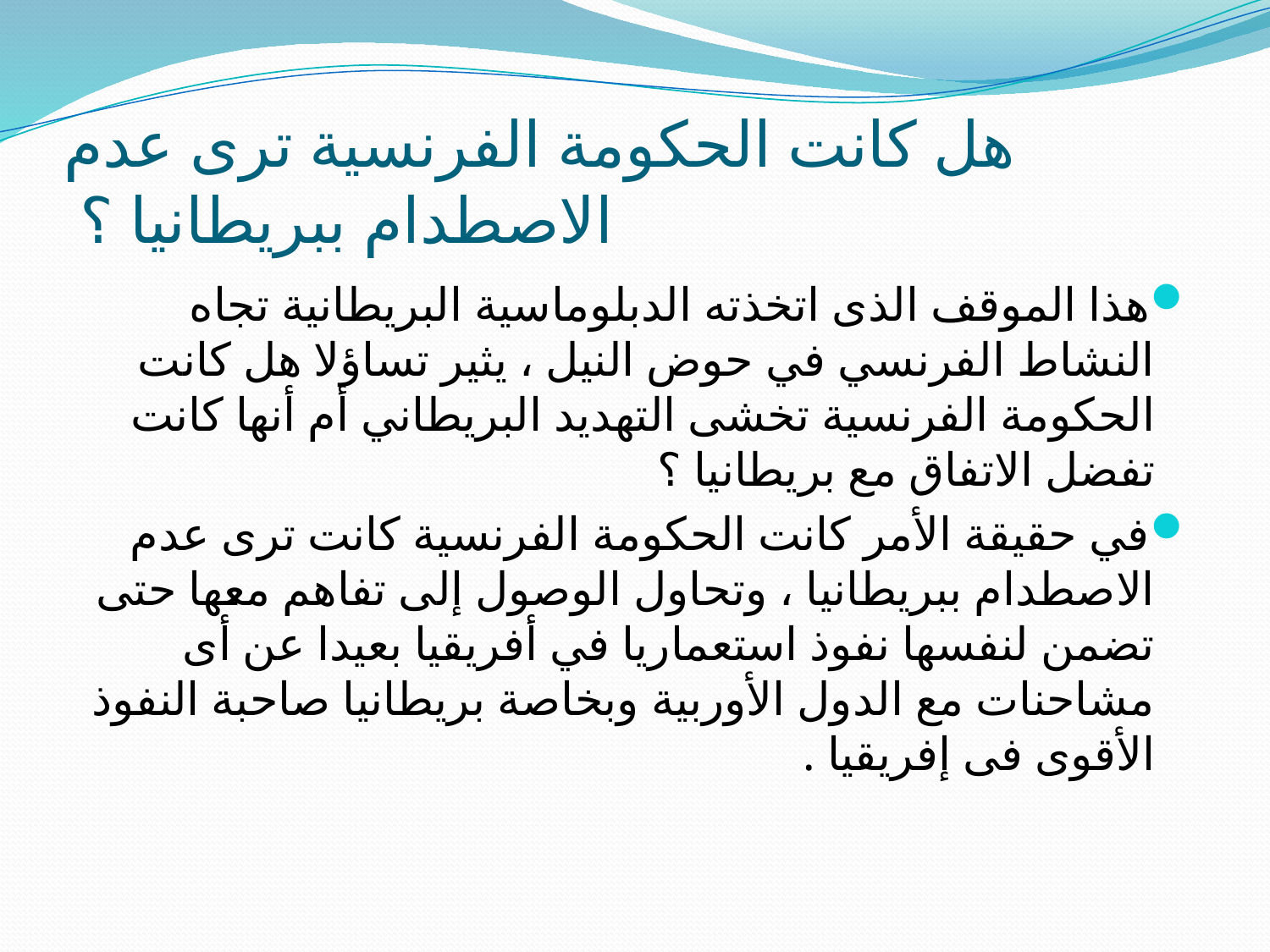

# هل كانت الحكومة الفرنسية ترى عدم الاصطدام ببريطانيا ؟
هذا الموقف الذى اتخذته الدبلوماسية البريطانية تجاه النشاط الفرنسي في حوض النيل ، يثير تساؤلا هل كانت الحكومة الفرنسية تخشى التهديد البريطاني أم أنها كانت تفضل الاتفاق مع بريطانيا ؟
في حقيقة الأمر كانت الحكومة الفرنسية كانت ترى عدم الاصطدام ببريطانيا ، وتحاول الوصول إلى تفاهم معها حتى تضمن لنفسها نفوذ استعماريا في أفريقيا بعيدا عن أى مشاحنات مع الدول الأوربية وبخاصة بريطانيا صاحبة النفوذ الأقوى فى إفريقيا .